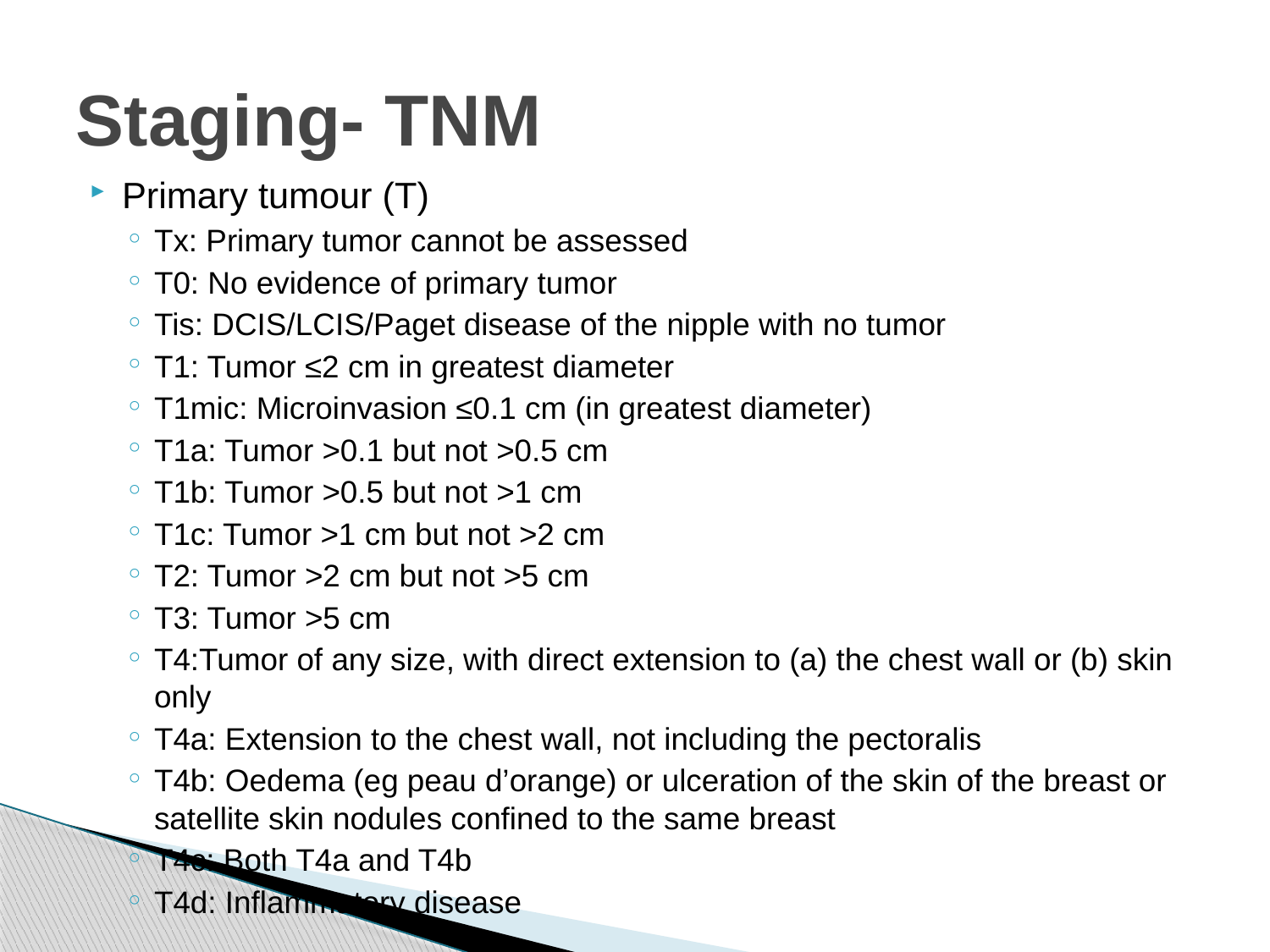

# Staging- TNM
Primary tumour (T)
Tx: Primary tumor cannot be assessed
T0: No evidence of primary tumor
Tis: DCIS/LCIS/Paget disease of the nipple with no tumor
T1: Tumor ≤2 cm in greatest diameter
T1mic: Microinvasion ≤0.1 cm (in greatest diameter)
T1a: Tumor >0.1 but not >0.5 cm
T1b: Tumor >0.5 but not >1 cm
T1c: Tumor >1 cm but not >2 cm
T2: Tumor >2 cm but not >5 cm
T3: Tumor >5 cm
T4:Tumor of any size, with direct extension to (a) the chest wall or (b) skin only
T4a: Extension to the chest wall, not including the pectoralis
T4b: Oedema (eg peau d’orange) or ulceration of the skin of the breast or satellite skin nodules confined to the same breast
T4c: Both T4a and T4b
T4d: Inflammatory disease